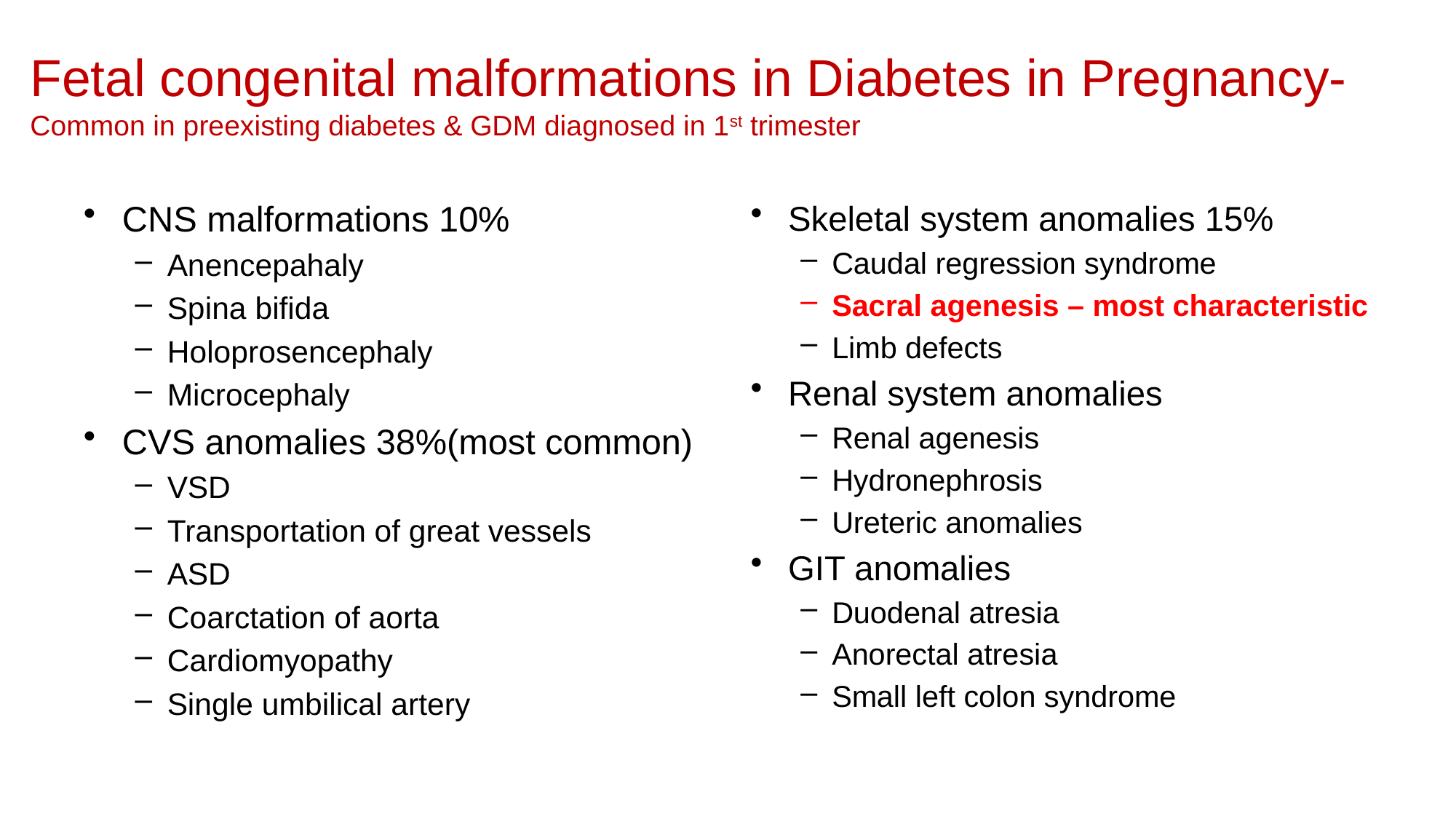

# Fetal congenital malformations in Diabetes in Pregnancy- Common in preexisting diabetes & GDM diagnosed in 1st trimester
CNS malformations 10%
Anencepahaly
Spina bifida
Holoprosencephaly
Microcephaly
CVS anomalies 38%(most common)
VSD
Transportation of great vessels
ASD
Coarctation of aorta
Cardiomyopathy
Single umbilical artery
Skeletal system anomalies 15%
Caudal regression syndrome
Sacral agenesis – most characteristic
Limb defects
Renal system anomalies
Renal agenesis
Hydronephrosis
Ureteric anomalies
GIT anomalies
Duodenal atresia
Anorectal atresia
Small left colon syndrome